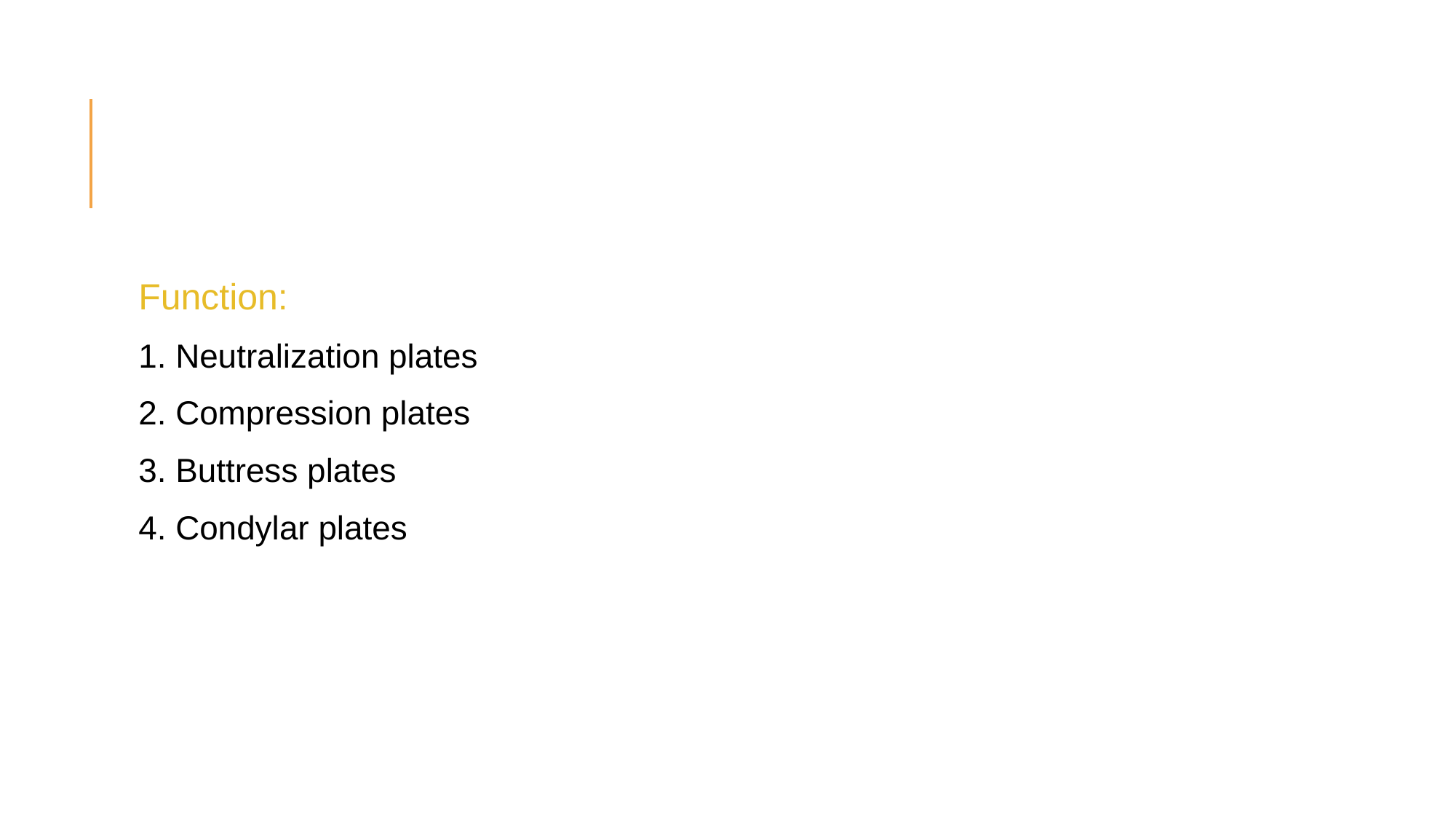

Function:
1. Neutralization plates
2. Compression plates
3. Buttress plates
4. Condylar plates